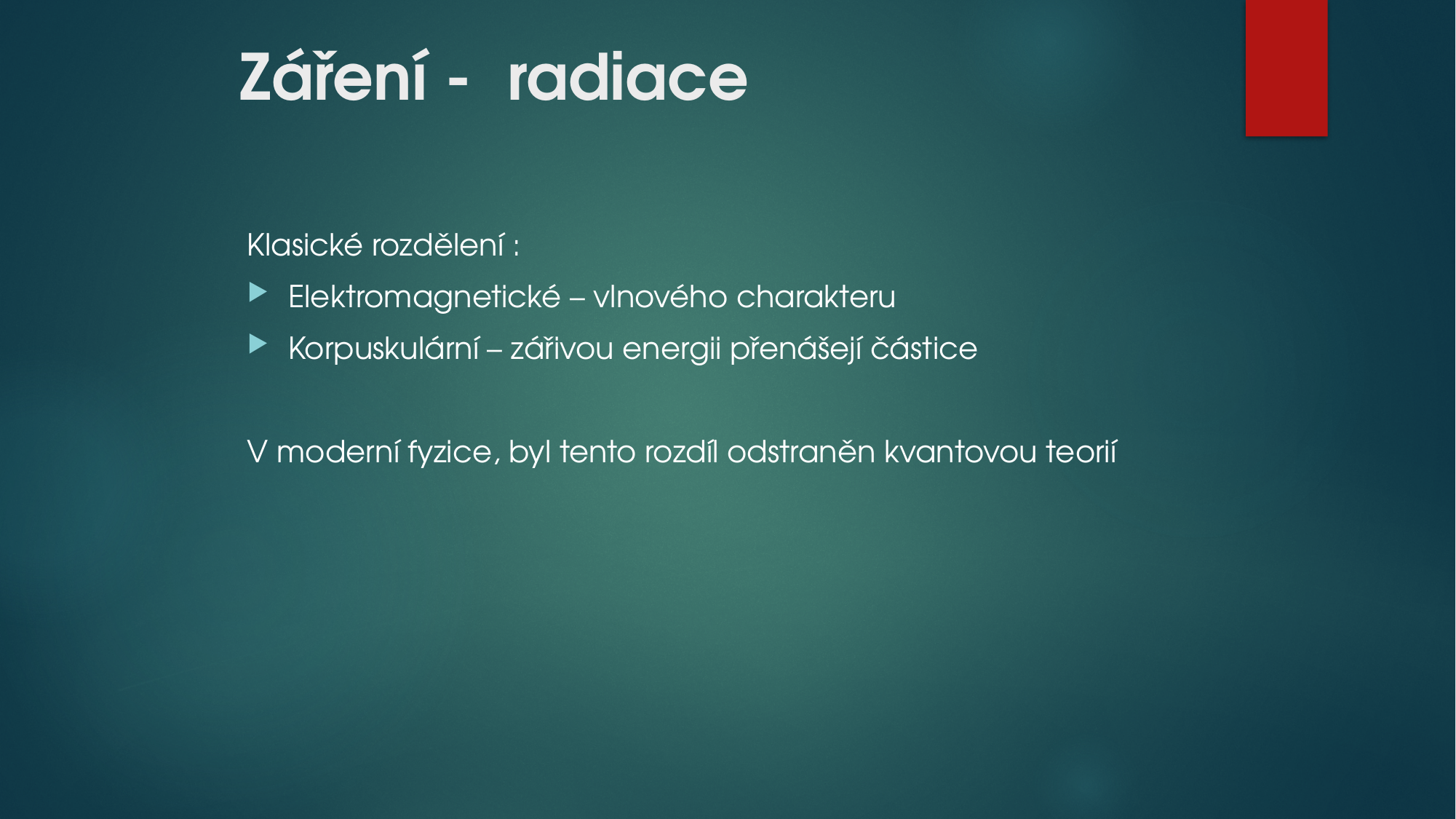

# Záření -  radiace
Klasické rozdělení :
Elektromagnetické – vlnového charakteru
Korpuskulární – zářivou energii přenášejí částice

V moderní fyzice, byl tento rozdíl odstraněn kvantovou teorií